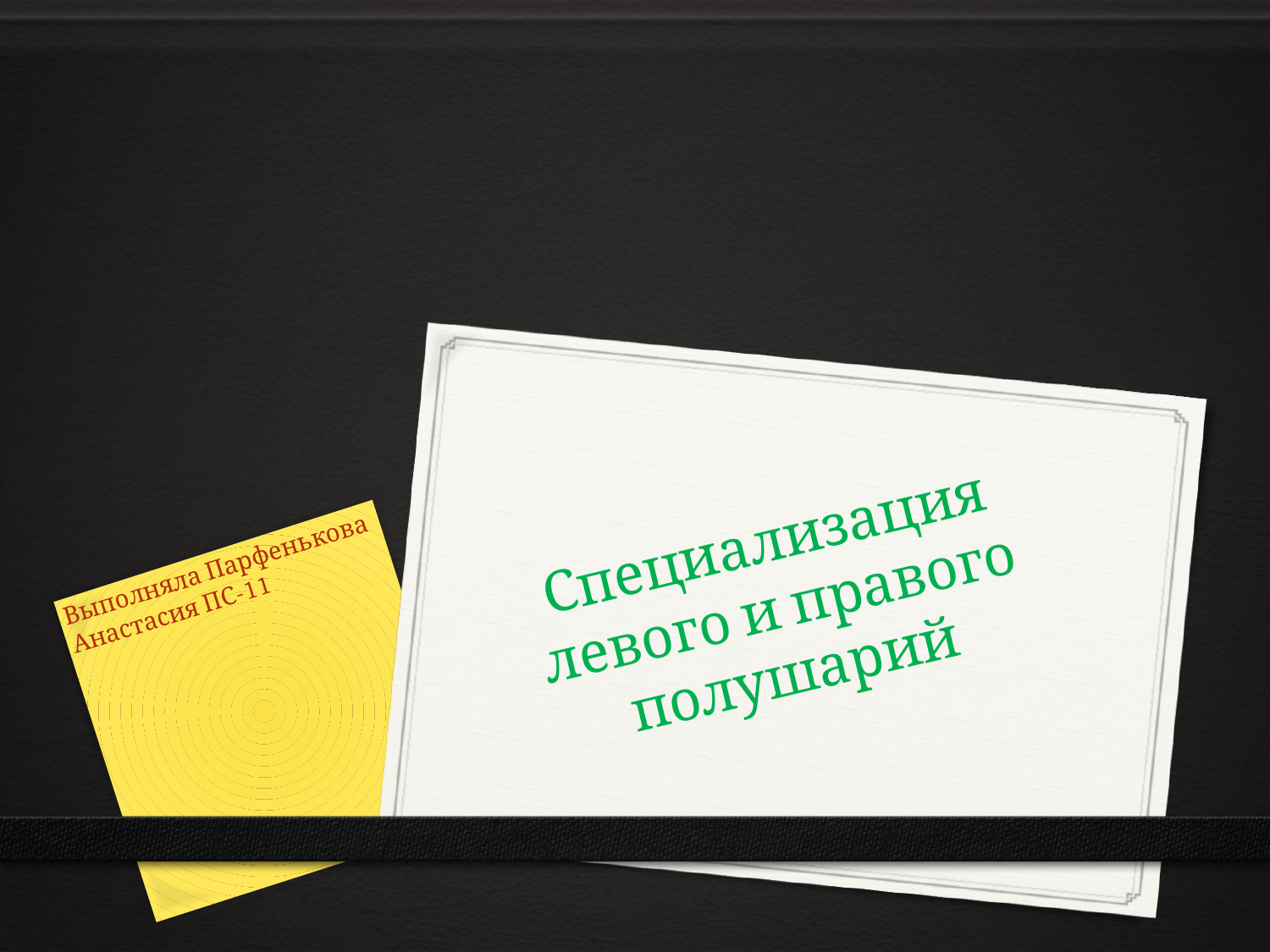

# Специализация левого и правого полушарий
Выполняла Парфенькова Анастасия ПС-11